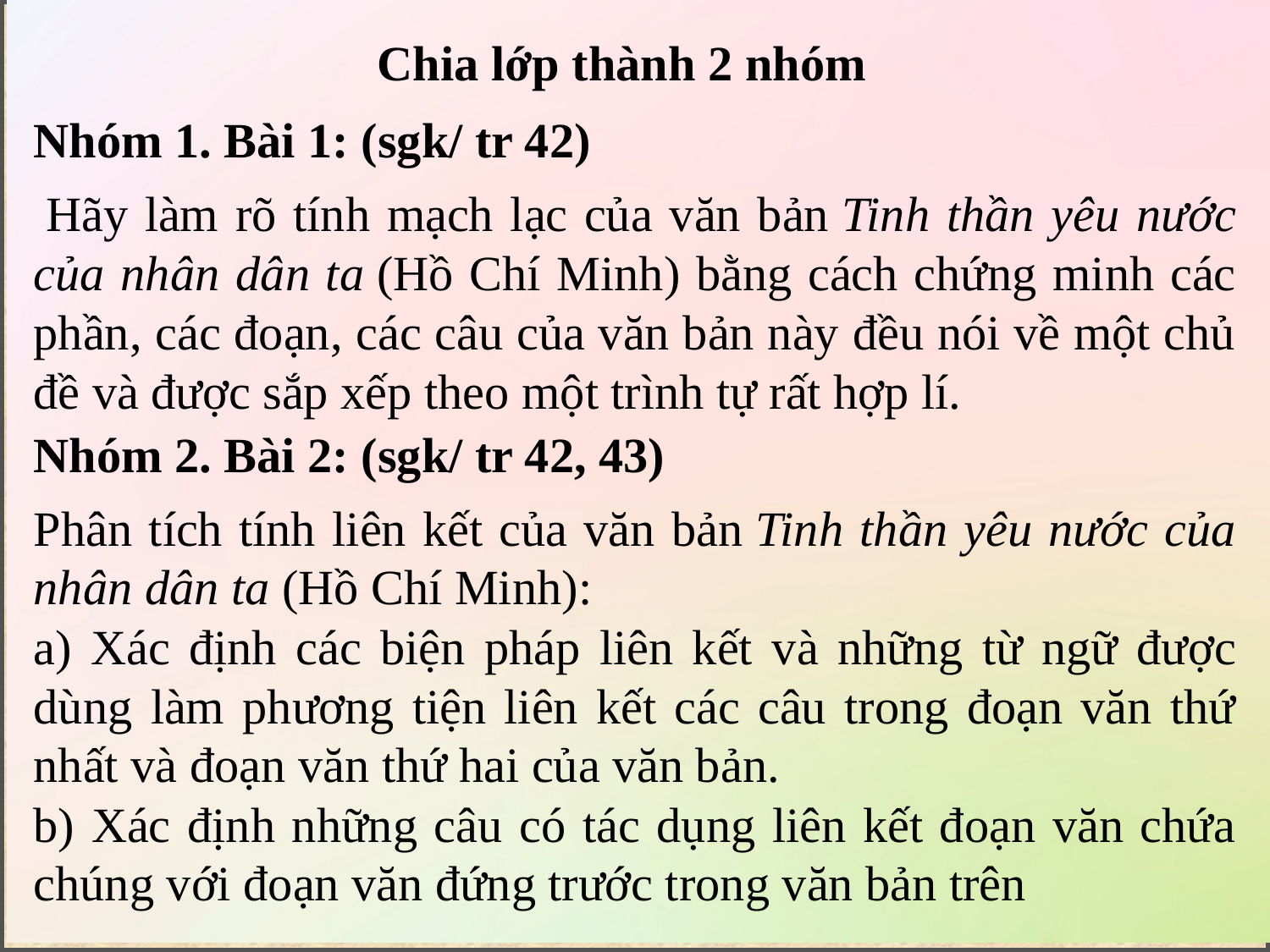

Chia lớp thành 2 nhóm
Nhóm 1. Bài 1: (sgk/ tr 42)
 Hãy làm rõ tính mạch lạc của văn bản Tinh thần yêu nước của nhân dân ta (Hồ Chí Minh) bằng cách chứng minh các phần, các đoạn, các câu của văn bản này đều nói về một chủ đề và được sắp xếp theo một trình tự rất hợp lí.
Nhóm 2. Bài 2: (sgk/ tr 42, 43)
Phân tích tính liên kết của văn bản Tinh thần yêu nước của nhân dân ta (Hồ Chí Minh):
a) Xác định các biện pháp liên kết và những từ ngữ được dùng làm phương tiện liên kết các câu trong đoạn văn thứ nhất và đoạn văn thứ hai của văn bản.
b) Xác định những câu có tác dụng liên kết đoạn văn chứa chúng với đoạn văn đứng trước trong văn bản trên